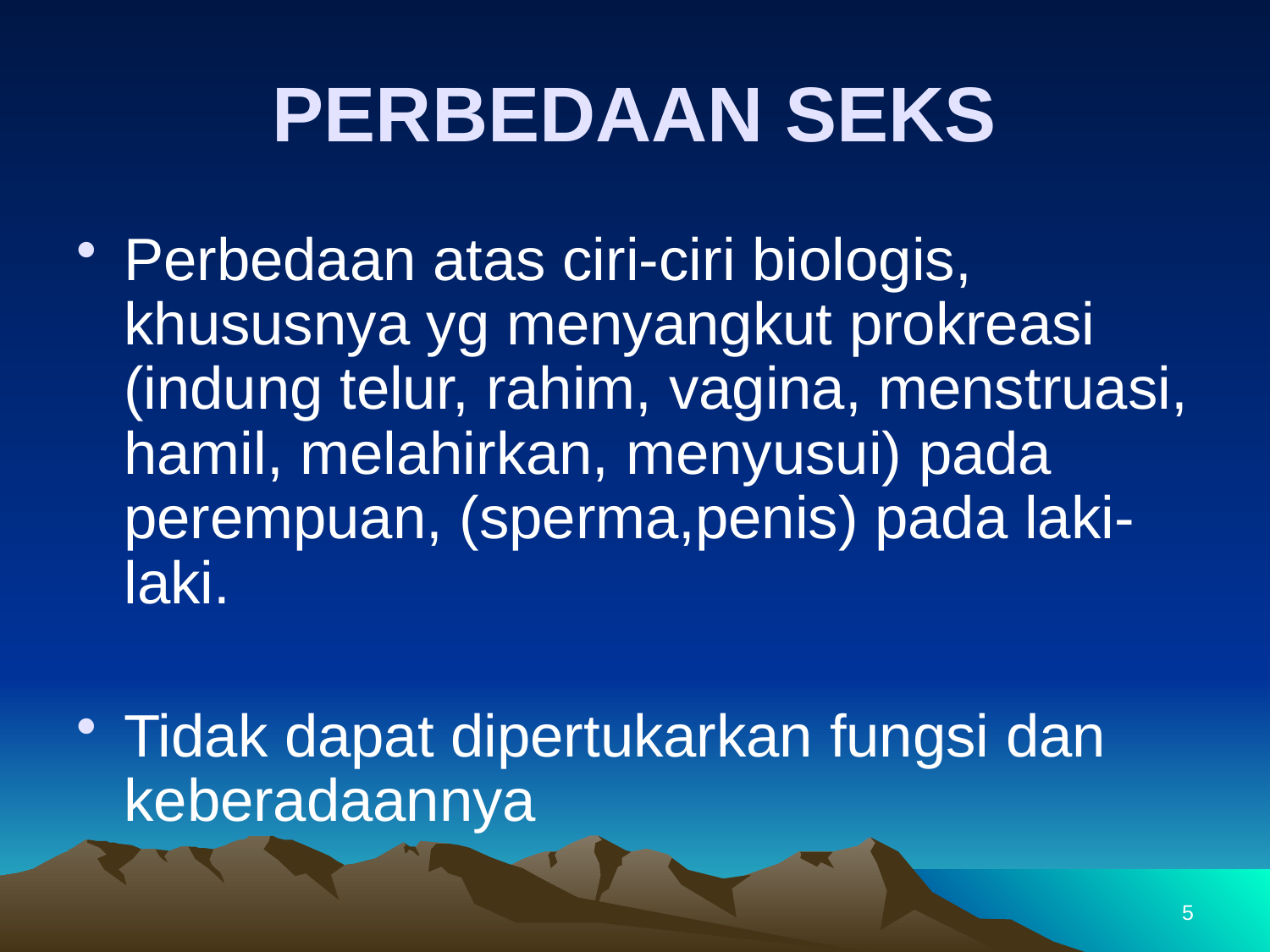

# PERBEDAAN SEKS
Perbedaan atas ciri-ciri biologis, khususnya yg menyangkut prokreasi (indung telur, rahim, vagina, menstruasi, hamil, melahirkan, menyusui) pada perempuan, (sperma,penis) pada laki-laki.

Tidak dapat dipertukarkan fungsi dan keberadaannya
5